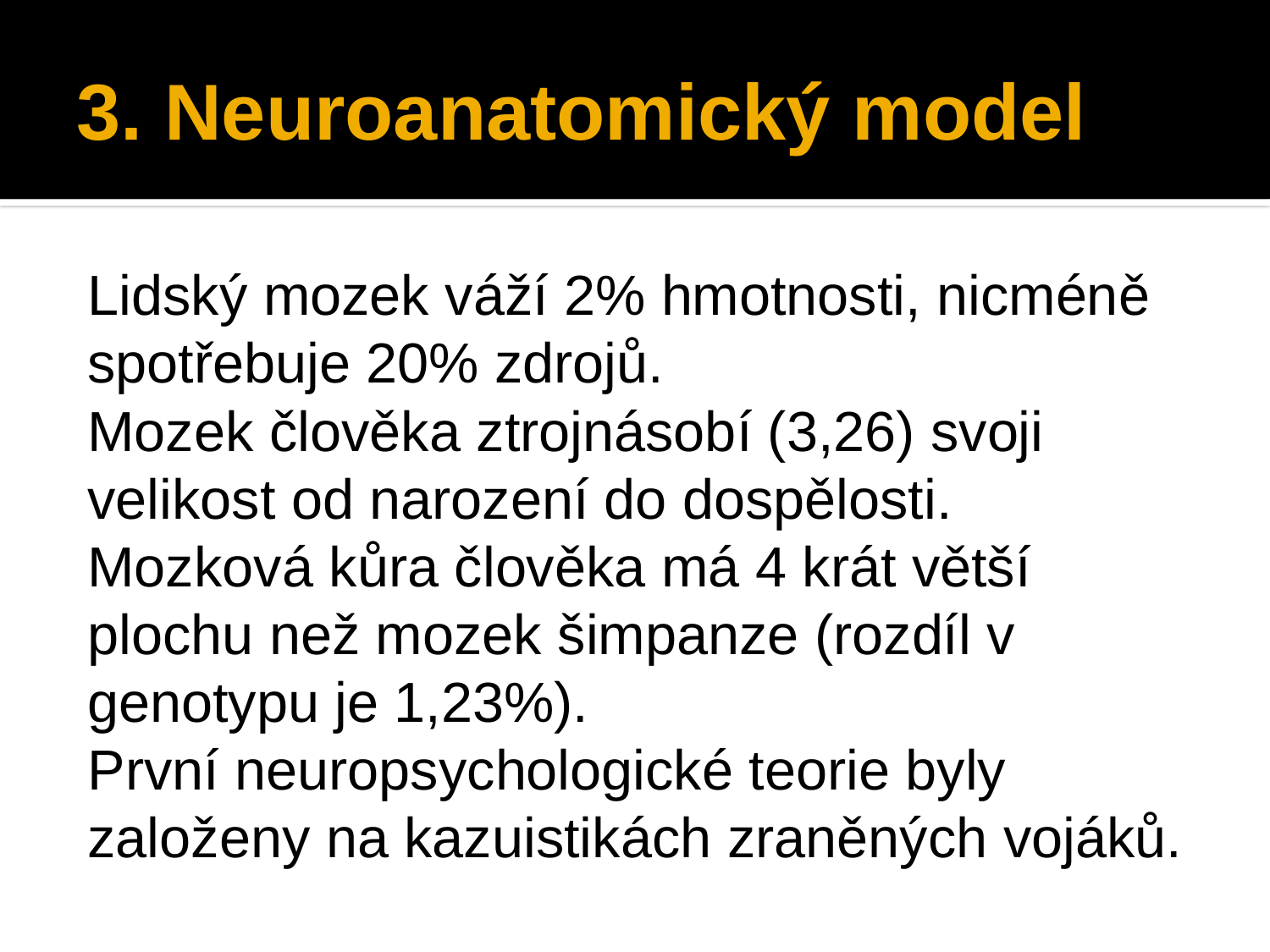

# 3. Neuroanatomický model
Lidský mozek váží 2% hmotnosti, nicméně spotřebuje 20% zdrojů.
Mozek člověka ztrojnásobí (3,26) svoji velikost od narození do dospělosti.
Mozková kůra člověka má 4 krát větší plochu než mozek šimpanze (rozdíl v genotypu je 1,23%).
První neuropsychologické teorie byly založeny na kazuistikách zraněných vojáků.